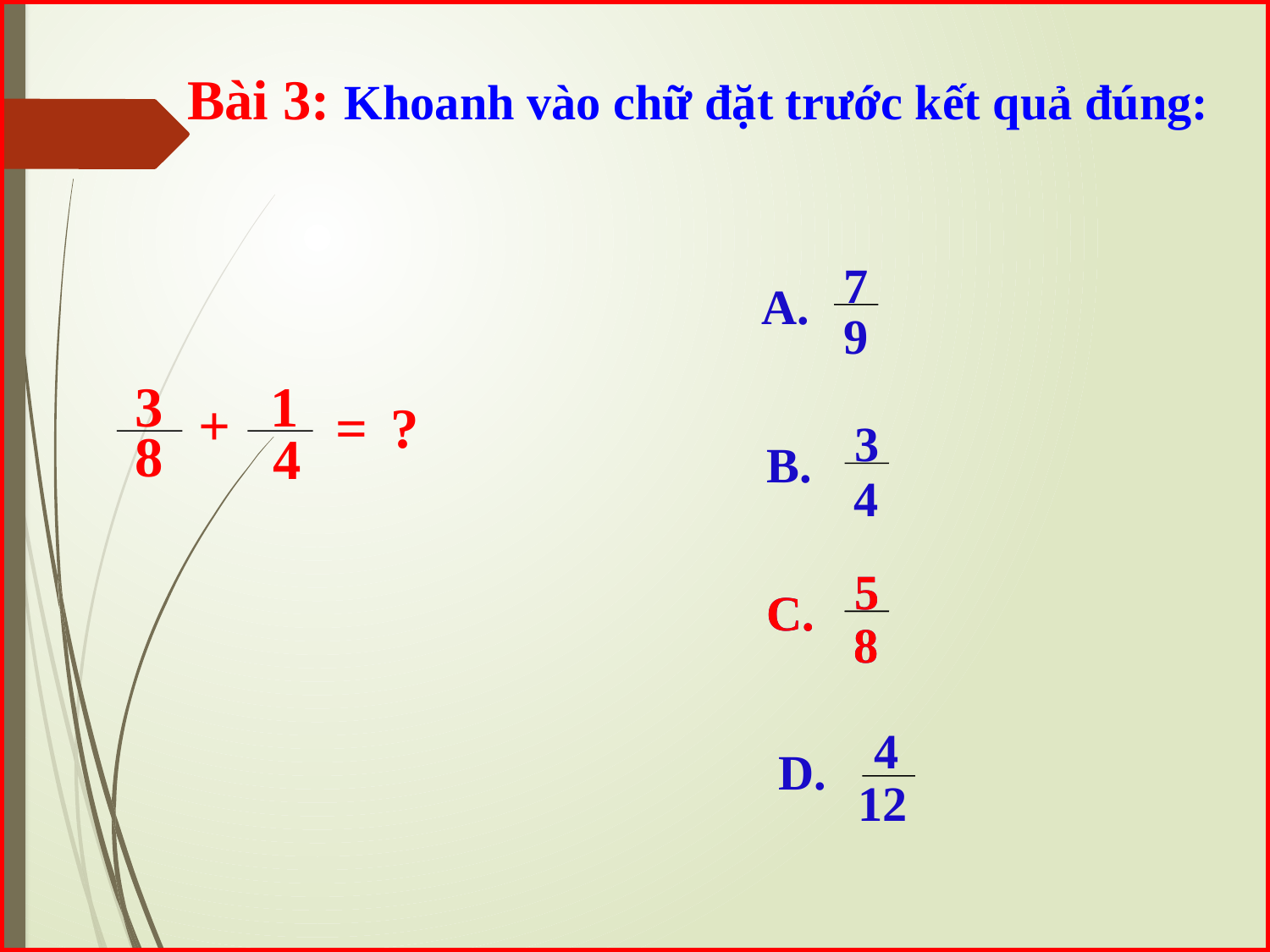

Bài 3: Khoanh vào chữ đặt trước kết quả đúng:
7
9

A.
3
8

1
4

+
=
?
3

4
B.
5

8
C.
5

8
C.
4
12

D.